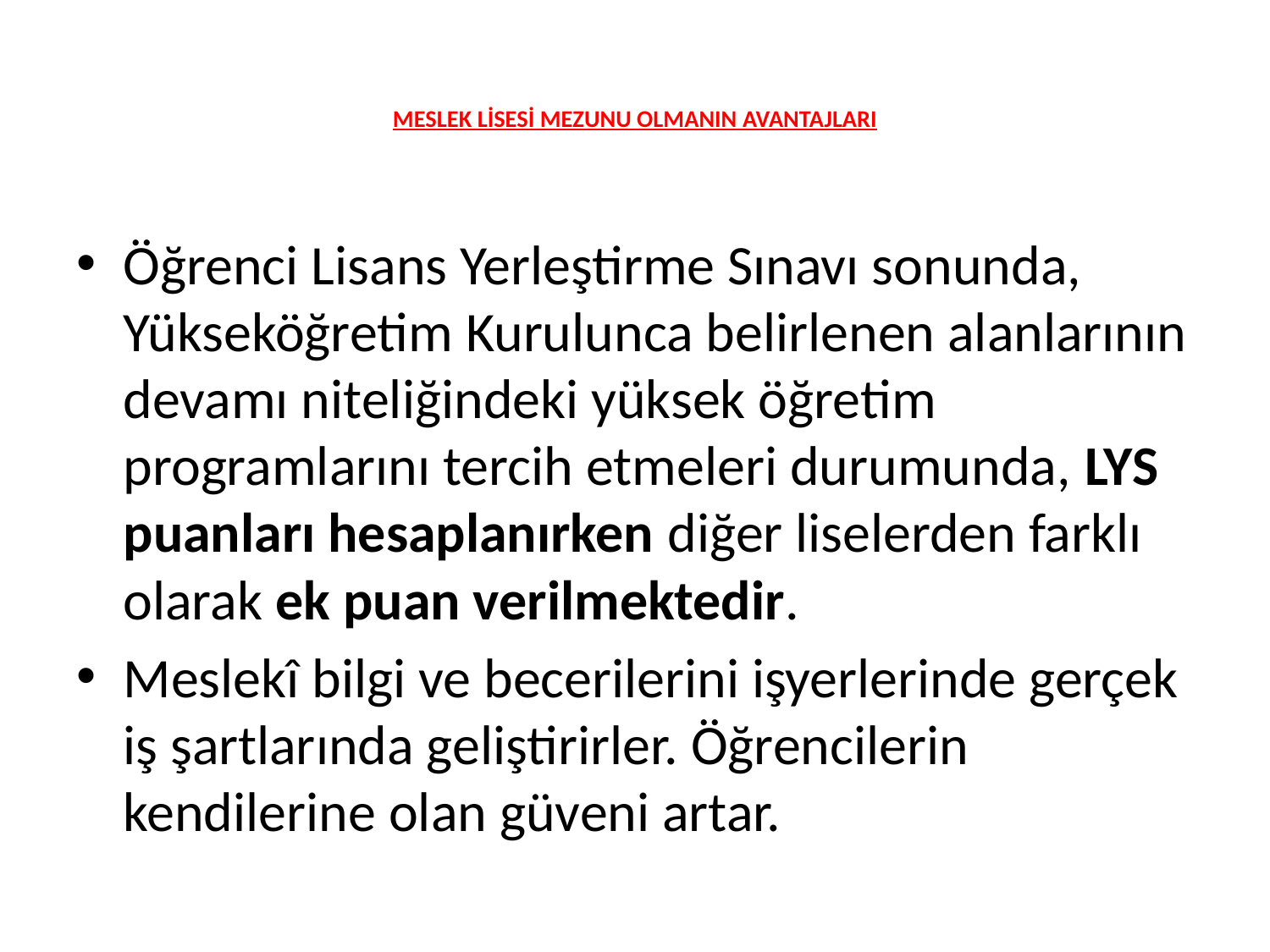

# MESLEK LİSESİ MEZUNu olmanIn AVANTAJLARI
Öğrenci Lisans Yerleştirme Sınavı sonunda, Yükseköğretim Kurulunca belirlenen alanlarının devamı niteliğindeki yüksek öğretim programlarını tercih etmeleri durumunda, LYS  puanları hesaplanırken diğer liselerden farklı olarak ek puan verilmektedir.
Meslekî bilgi ve becerilerini işyerlerinde gerçek iş şartlarında geliştirirler. Öğrencilerin kendilerine olan güveni artar.